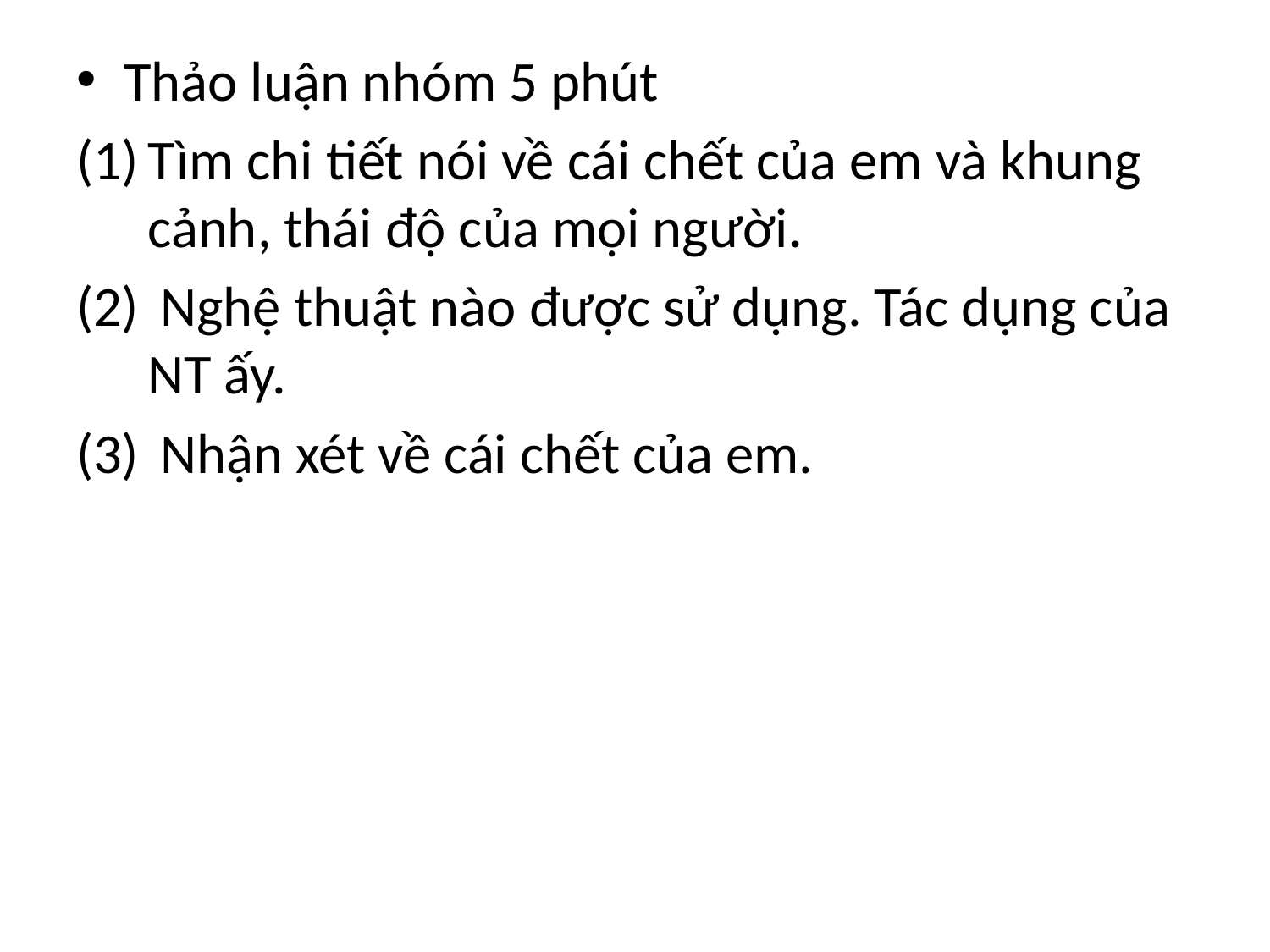

# Thảo luận nhóm 5 phút
Tìm chi tiết nói về cái chết của em và khung cảnh, thái độ của mọi người.
 Nghệ thuật nào được sử dụng. Tác dụng của NT ấy.
 Nhận xét về cái chết của em.